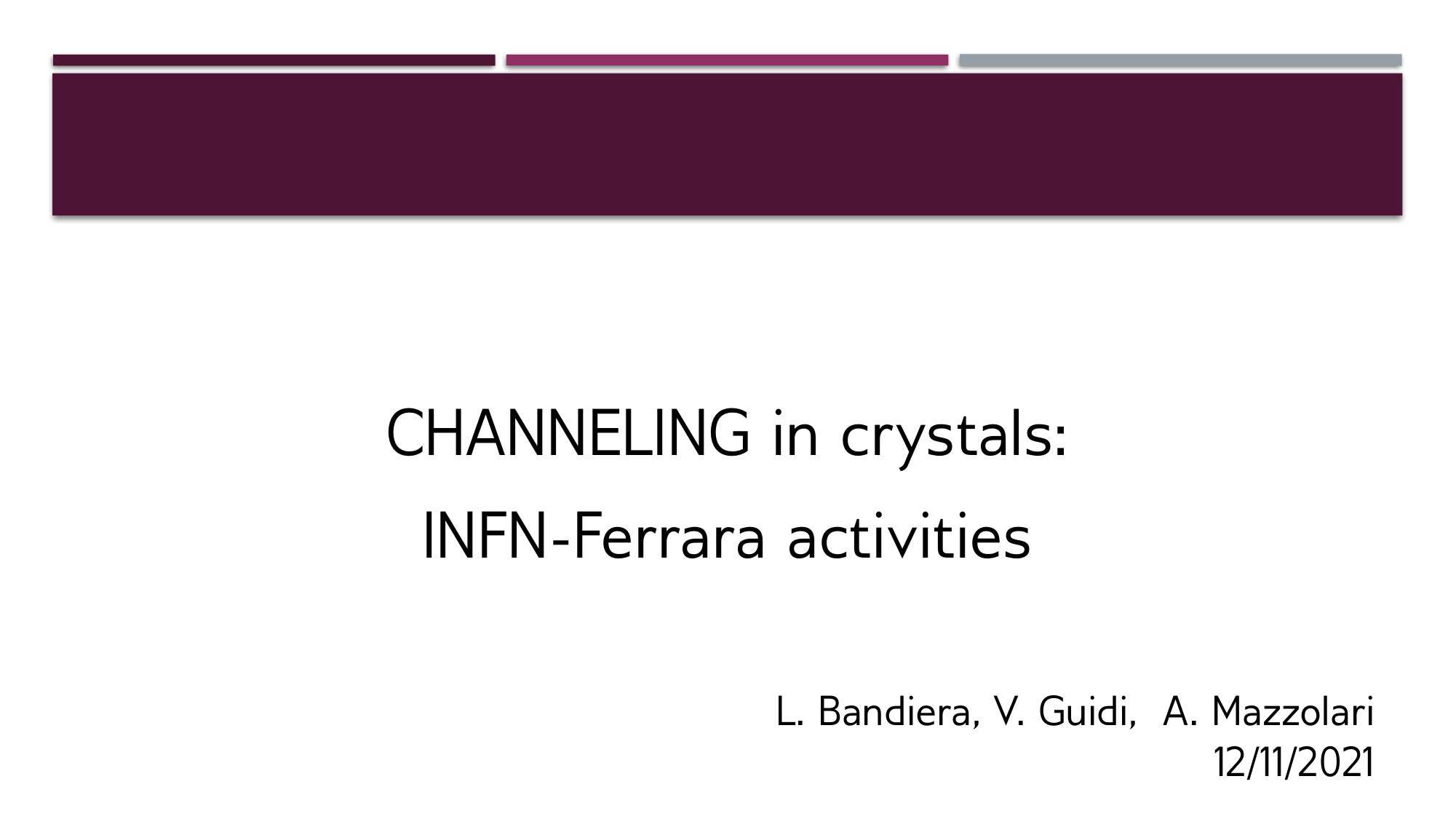

CHANNELING in crystals:
INFN-Ferrara activities
L. Bandiera, V. Guidi,  A. Mazzolari
12/11/2021